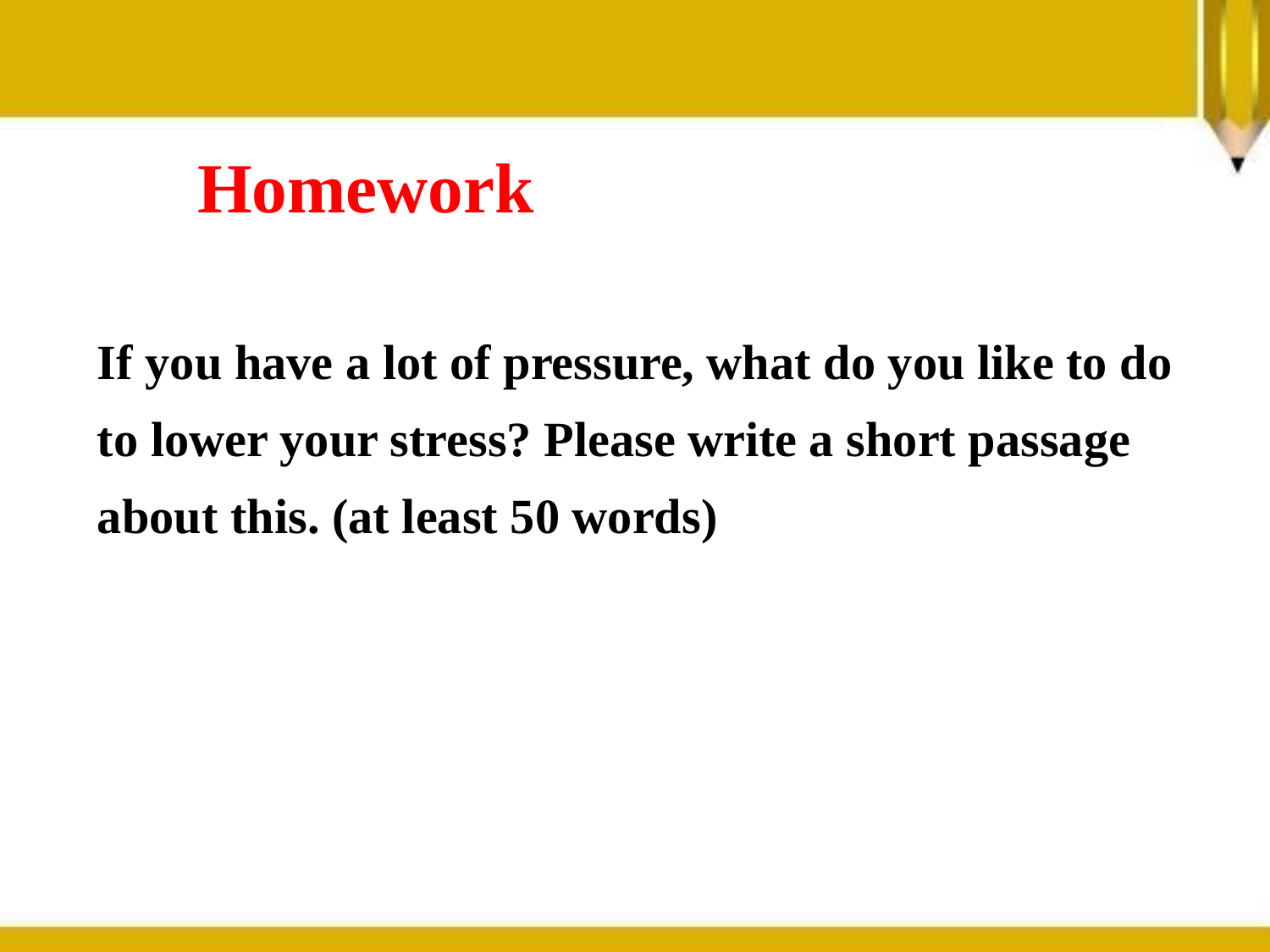

Homework
If you have a lot of pressure, what do you like to do to lower your stress? Please write a short passage about this. (at least 50 words)